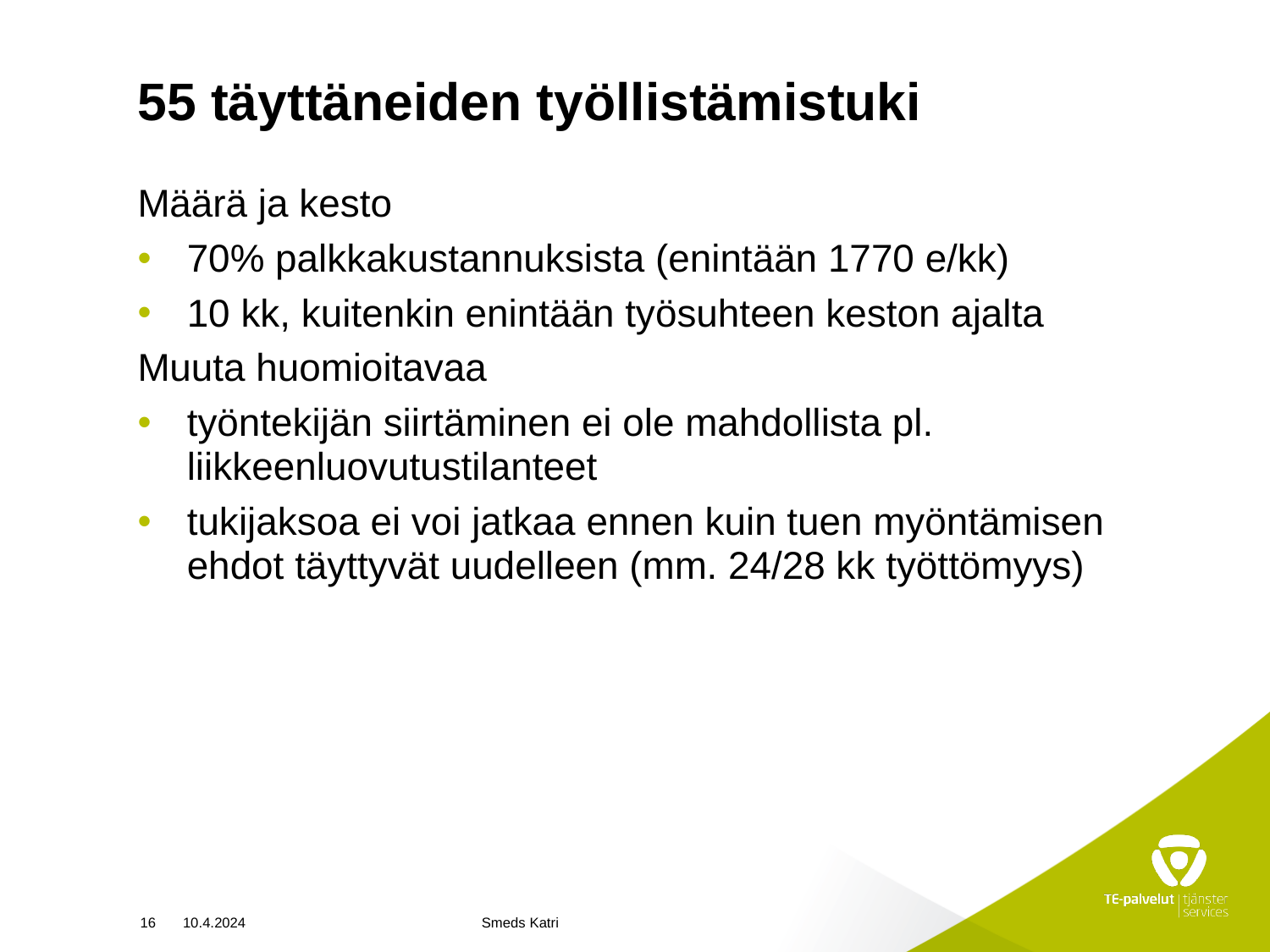

# 55 täyttäneiden työllistämistuki
Määrä ja kesto
70% palkkakustannuksista (enintään 1770 e/kk)
10 kk, kuitenkin enintään työsuhteen keston ajalta
Muuta huomioitavaa
työntekijän siirtäminen ei ole mahdollista pl. liikkeenluovutustilanteet
tukijaksoa ei voi jatkaa ennen kuin tuen myöntämisen ehdot täyttyvät uudelleen (mm. 24/28 kk työttömyys)

16
10.4.2024
Smeds Katri